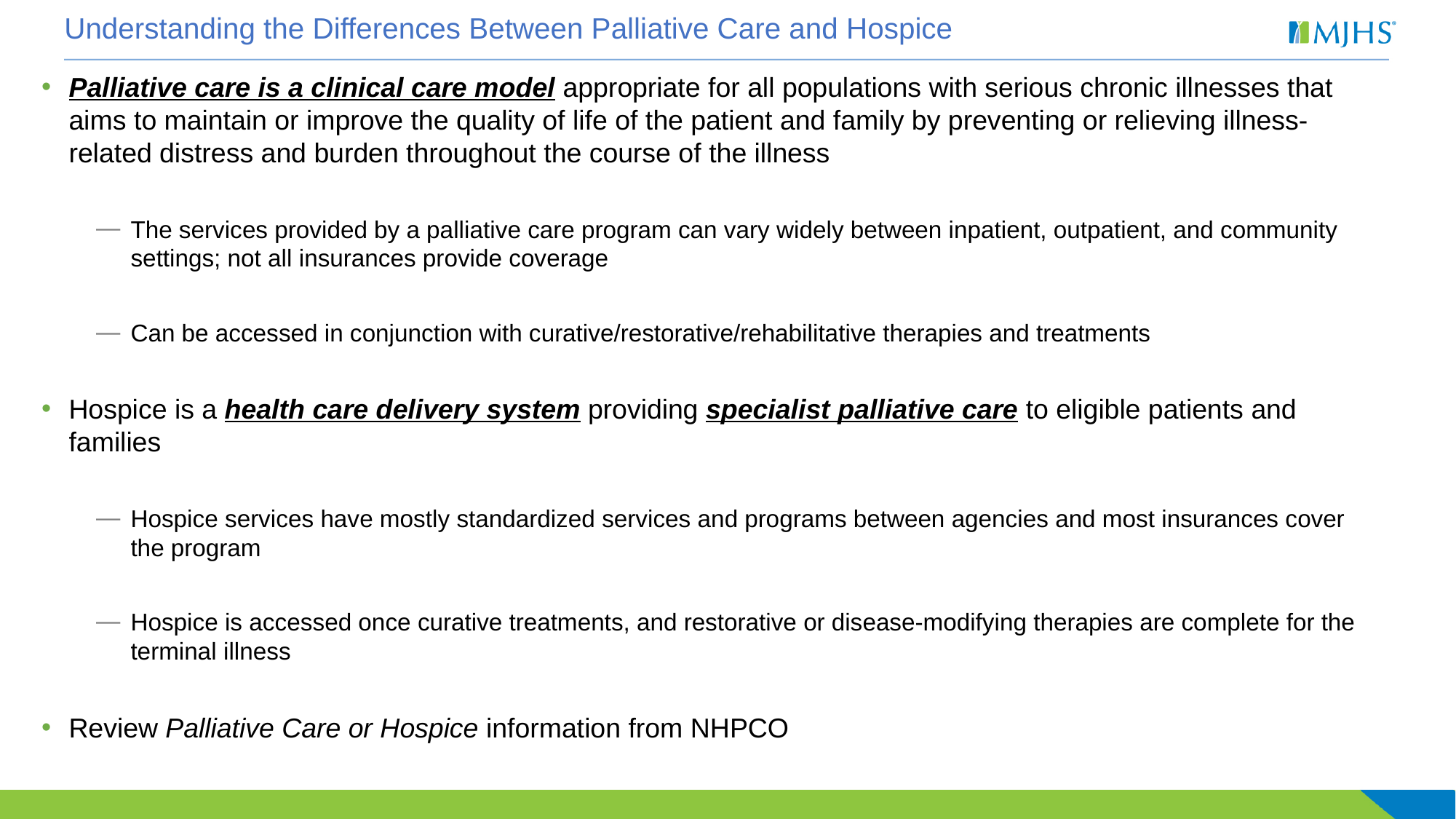

# Understanding the Differences Between Palliative Care and Hospice
Palliative care is a clinical care model appropriate for all populations with serious chronic illnesses that aims to maintain or improve the quality of life of the patient and family by preventing or relieving illness-related distress and burden throughout the course of the illness
The services provided by a palliative care program can vary widely between inpatient, outpatient, and community settings; not all insurances provide coverage
Can be accessed in conjunction with curative/restorative/rehabilitative therapies and treatments
Hospice is a health care delivery system providing specialist palliative care to eligible patients and families
Hospice services have mostly standardized services and programs between agencies and most insurances cover the program
Hospice is accessed once curative treatments, and restorative or disease-modifying therapies are complete for the terminal illness
Review Palliative Care or Hospice information from NHPCO